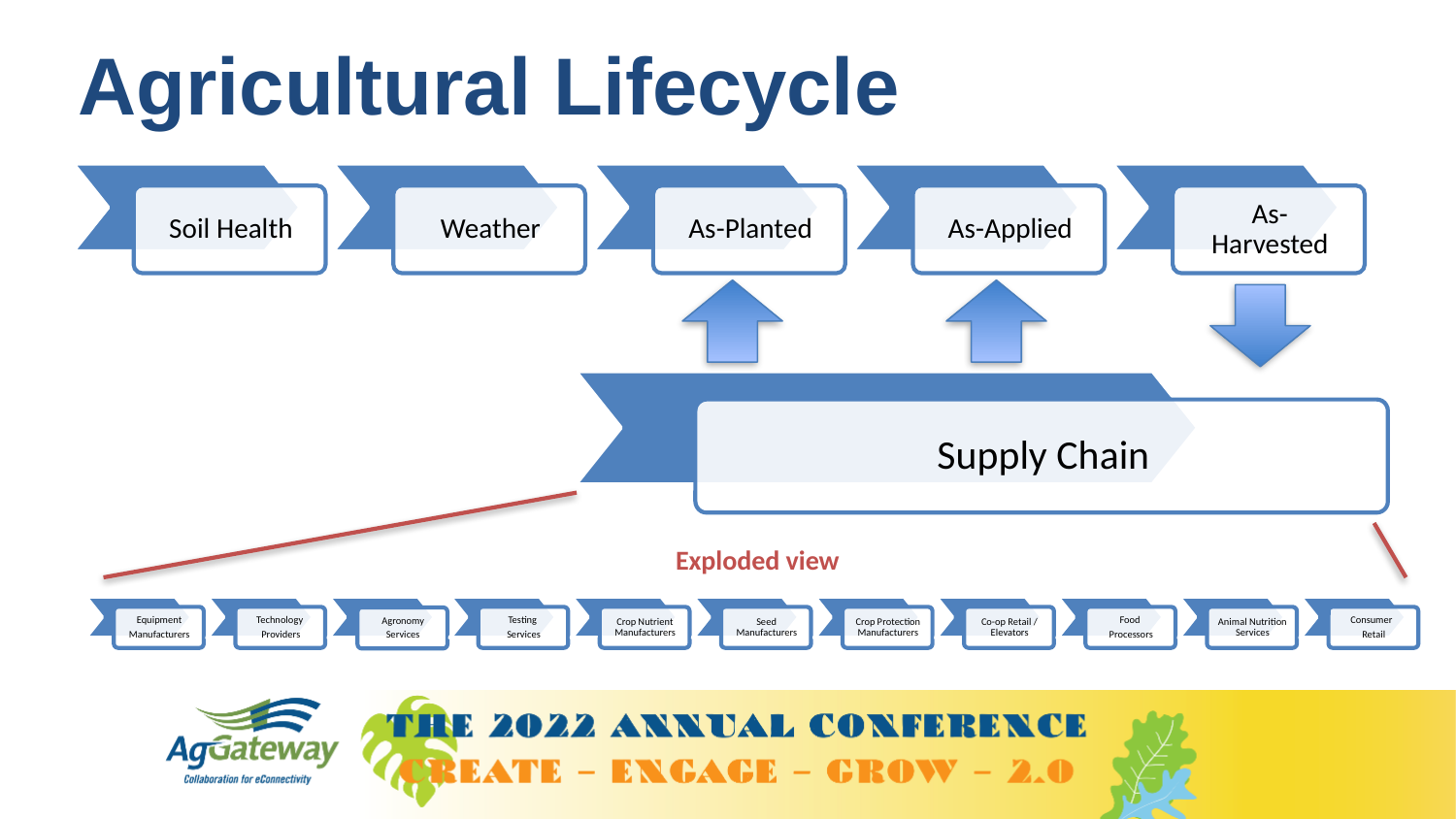

# Agricultural Lifecycle
Soil Health
Weather
As-Planted
As-Applied
As-Harvested

Supply Chain
Exploded view
Equipment
Manufacturers
Technology
Providers
Agronomy
Services
Testing
Services
Crop Nutrient Manufacturers
Seed Manufacturers
Crop Protection Manufacturers
Co-op Retail / Elevators
Food
Processors
Animal Nutrition Services
Consumer
Retail
28